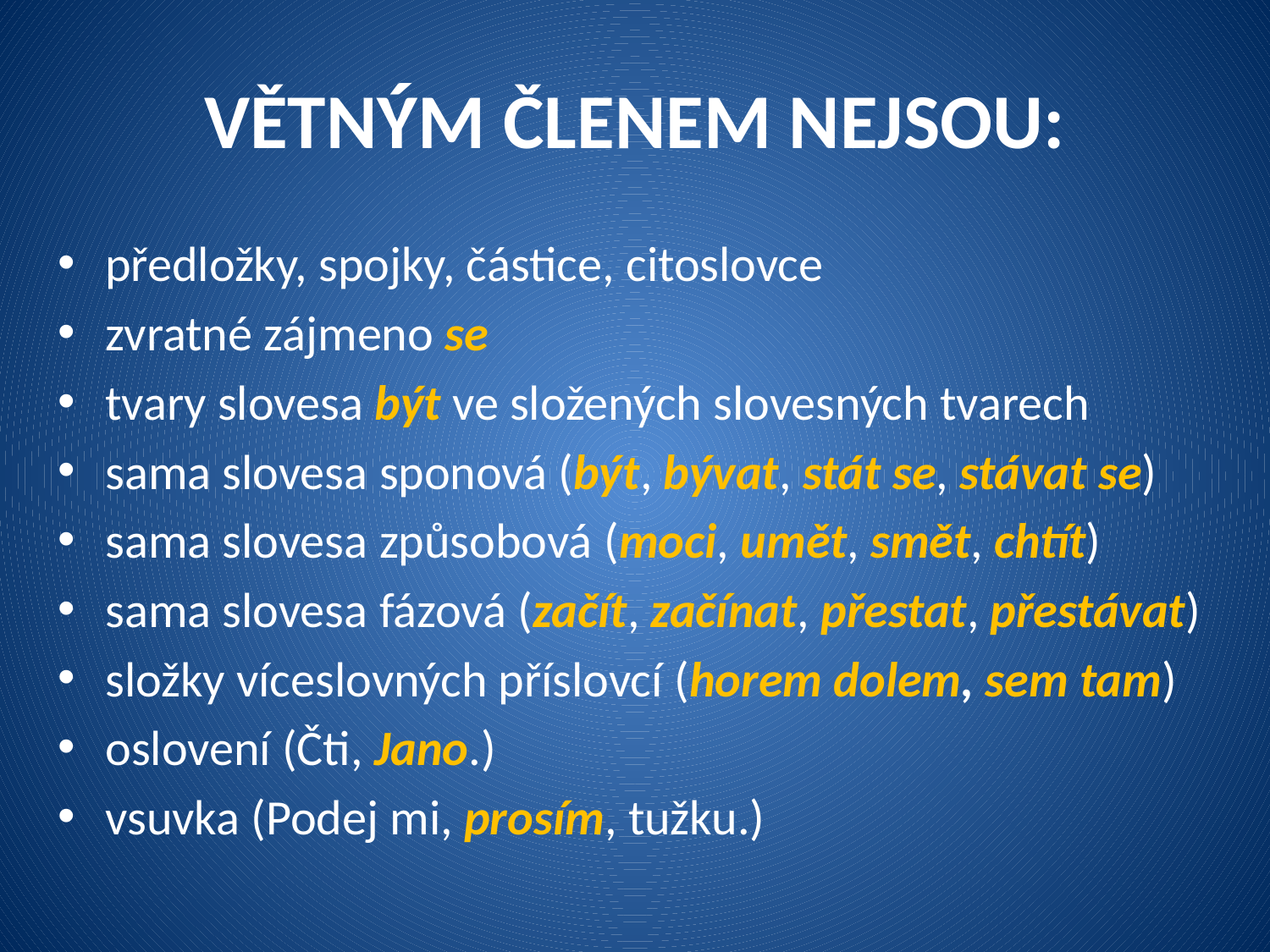

# VĚTNÝM ČLENEM NEJSOU:
předložky, spojky, částice, citoslovce
zvratné zájmeno se
tvary slovesa být ve složených slovesných tvarech
sama slovesa sponová (být, bývat, stát se, stávat se)
sama slovesa způsobová (moci, umět, smět, chtít)
sama slovesa fázová (začít, začínat, přestat, přestávat)
složky víceslovných příslovcí (horem dolem, sem tam)
oslovení (Čti, Jano.)
vsuvka (Podej mi, prosím, tužku.)